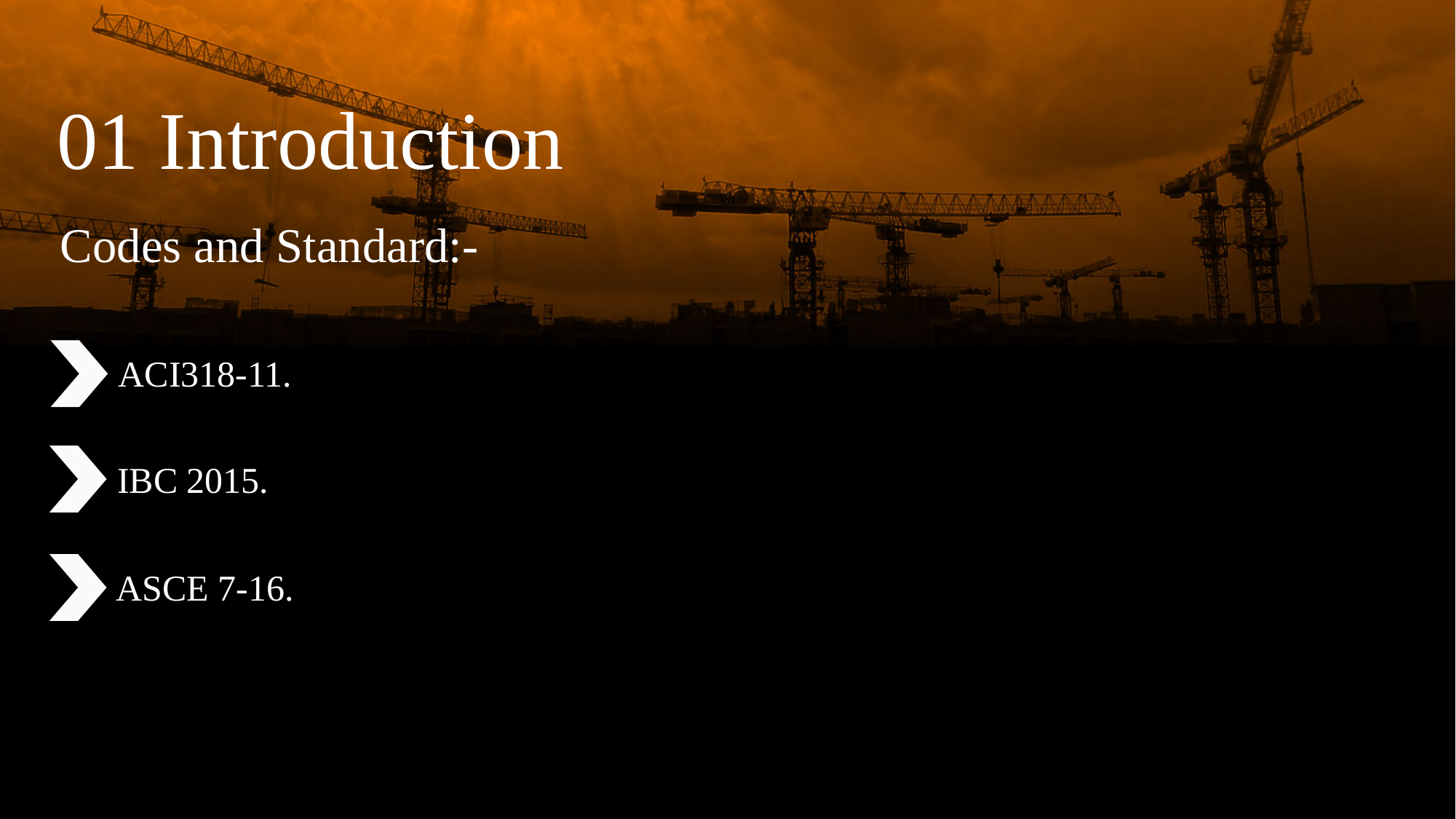

01 Introduction
Codes and Standard:-

ACI318-11.

IBC 2015.

ASCE 7-16.